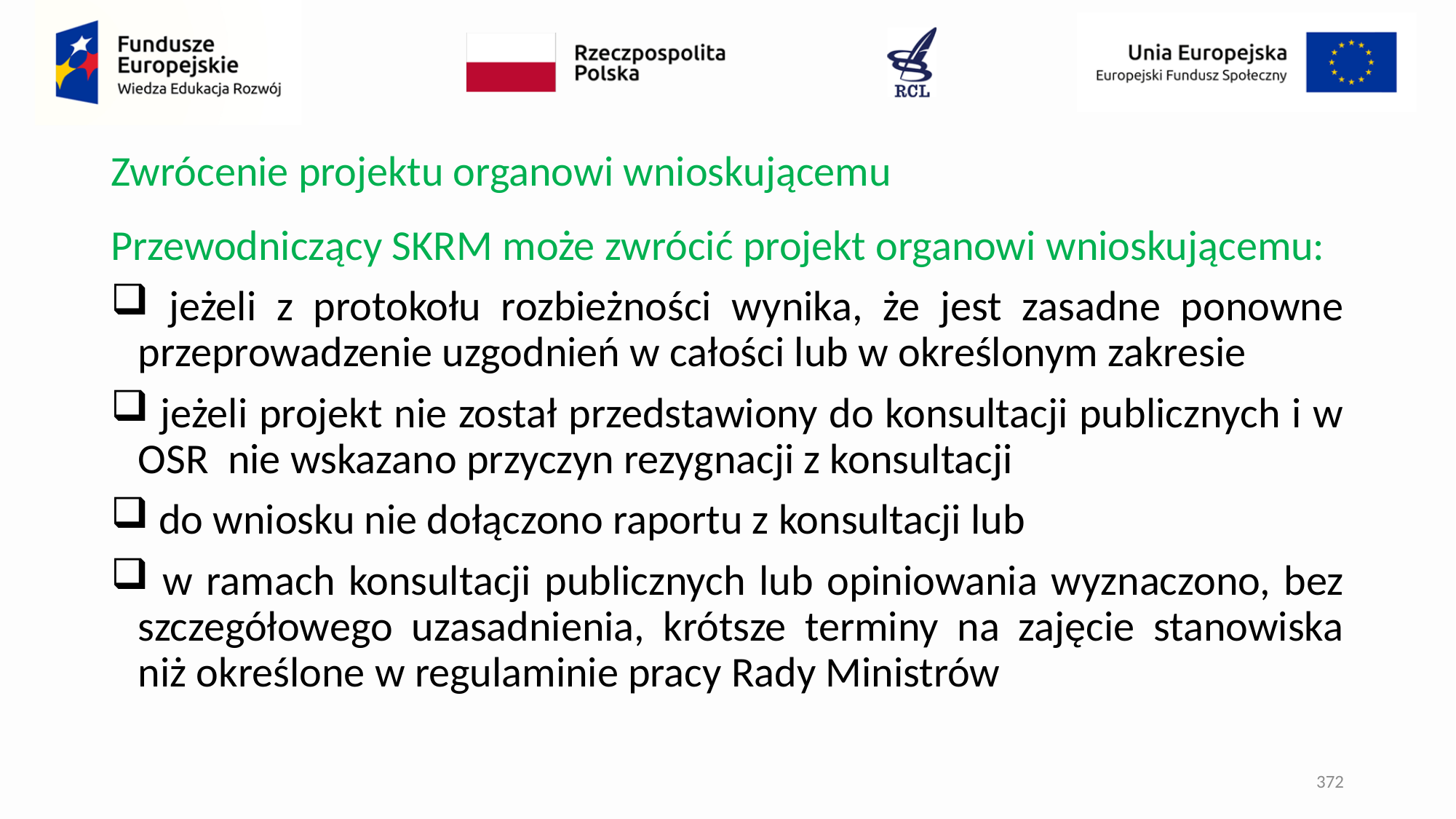

# Zwrócenie projektu organowi wnioskującemu
Przewodniczący SKRM może zwrócić projekt organowi wnioskującemu:
 jeżeli z protokołu rozbieżności wynika, że jest zasadne ponowne przeprowadzenie uzgodnień w całości lub w określonym zakresie
 jeżeli projekt nie został przedstawiony do konsultacji publicznych i w OSR  nie wskazano przyczyn rezygnacji z konsultacji
 do wniosku nie dołączono raportu z konsultacji lub
 w ramach konsultacji publicznych lub opiniowania wyznaczono, bez szczegółowego uzasadnienia, krótsze terminy na zajęcie stanowiska niż określone w regulaminie pracy Rady Ministrów

372